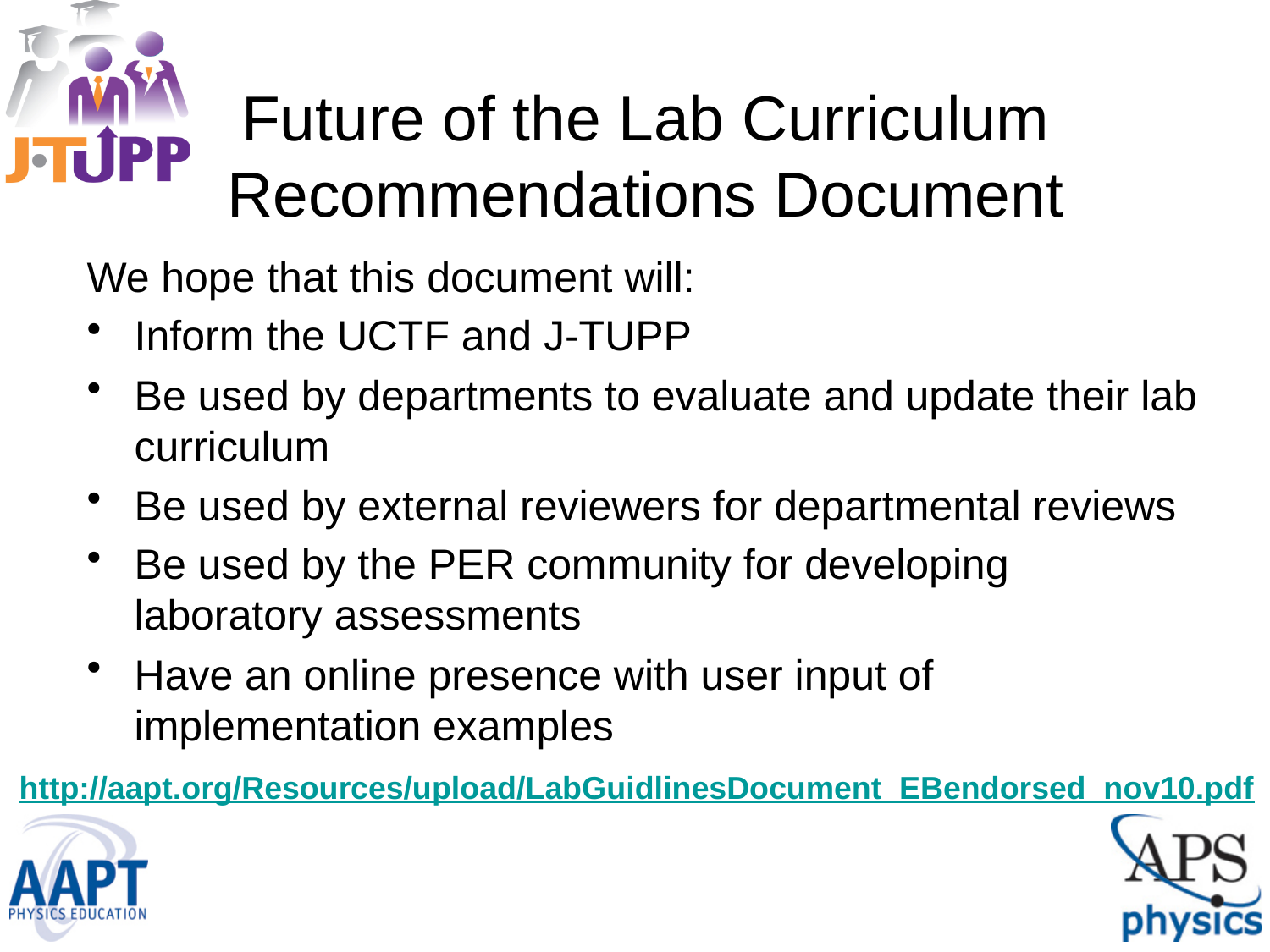

# Future of the Lab Curriculum Recommendations Document
We hope that this document will:
Inform the UCTF and J-TUPP
Be used by departments to evaluate and update their lab curriculum
Be used by external reviewers for departmental reviews
Be used by the PER community for developing laboratory assessments
Have an online presence with user input of implementation examples

http://aapt.org/Resources/upload/LabGuidlinesDocument_EBendorsed_nov10.pdf